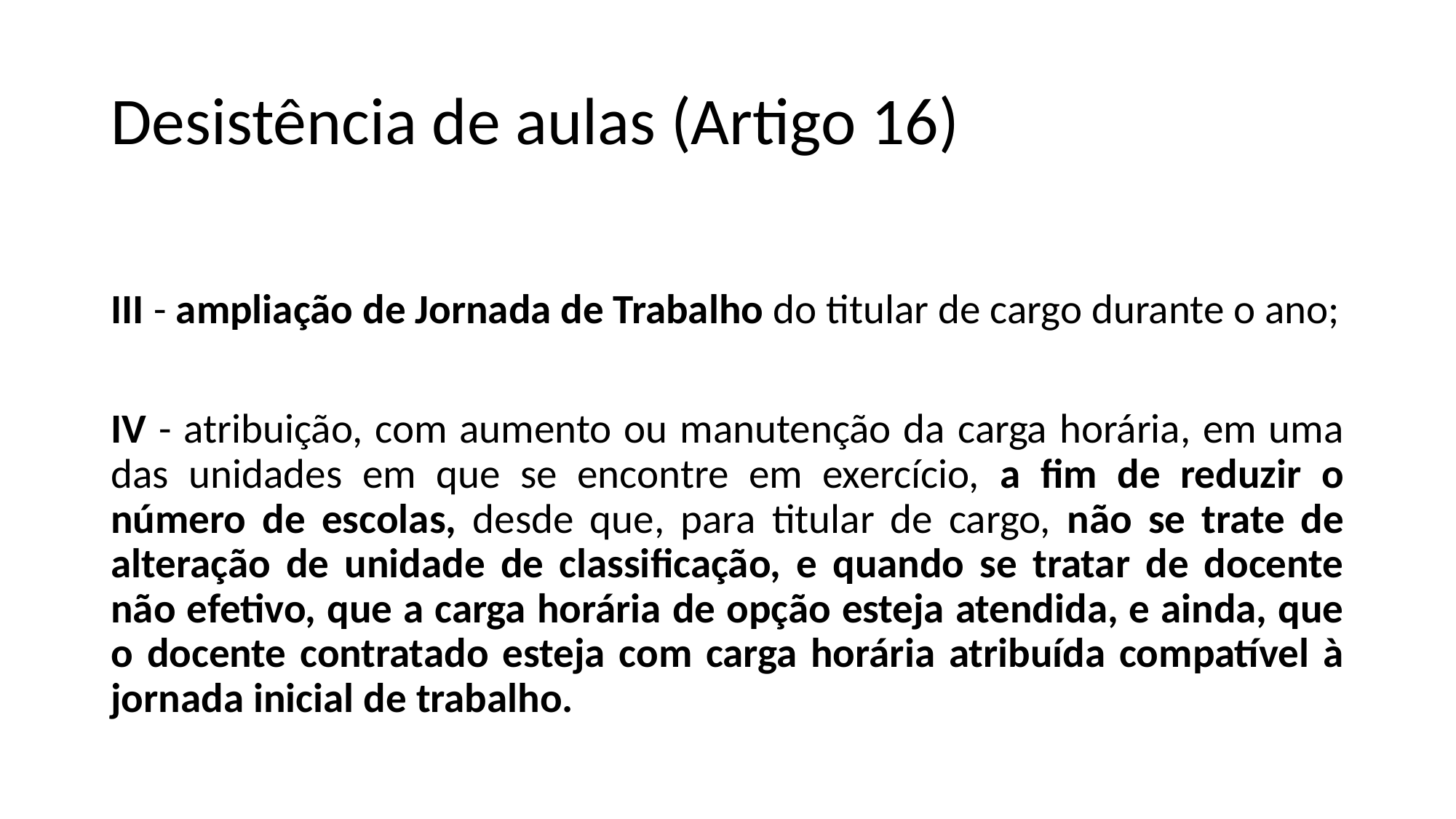

# Desistência de aulas (Artigo 16)

III - ampliação de Jornada de Trabalho do titular de cargo durante o ano;

IV - atribuição, com aumento ou manutenção da carga horária, em uma das unidades em que se encontre em exercício, a fim de reduzir o número de escolas, desde que, para titular de cargo, não se trate de alteração de unidade de classificação, e quando se tratar de docente não efetivo, que a carga horária de opção esteja atendida, e ainda, que o docente contratado esteja com carga horária atribuída compatível à jornada inicial de trabalho.